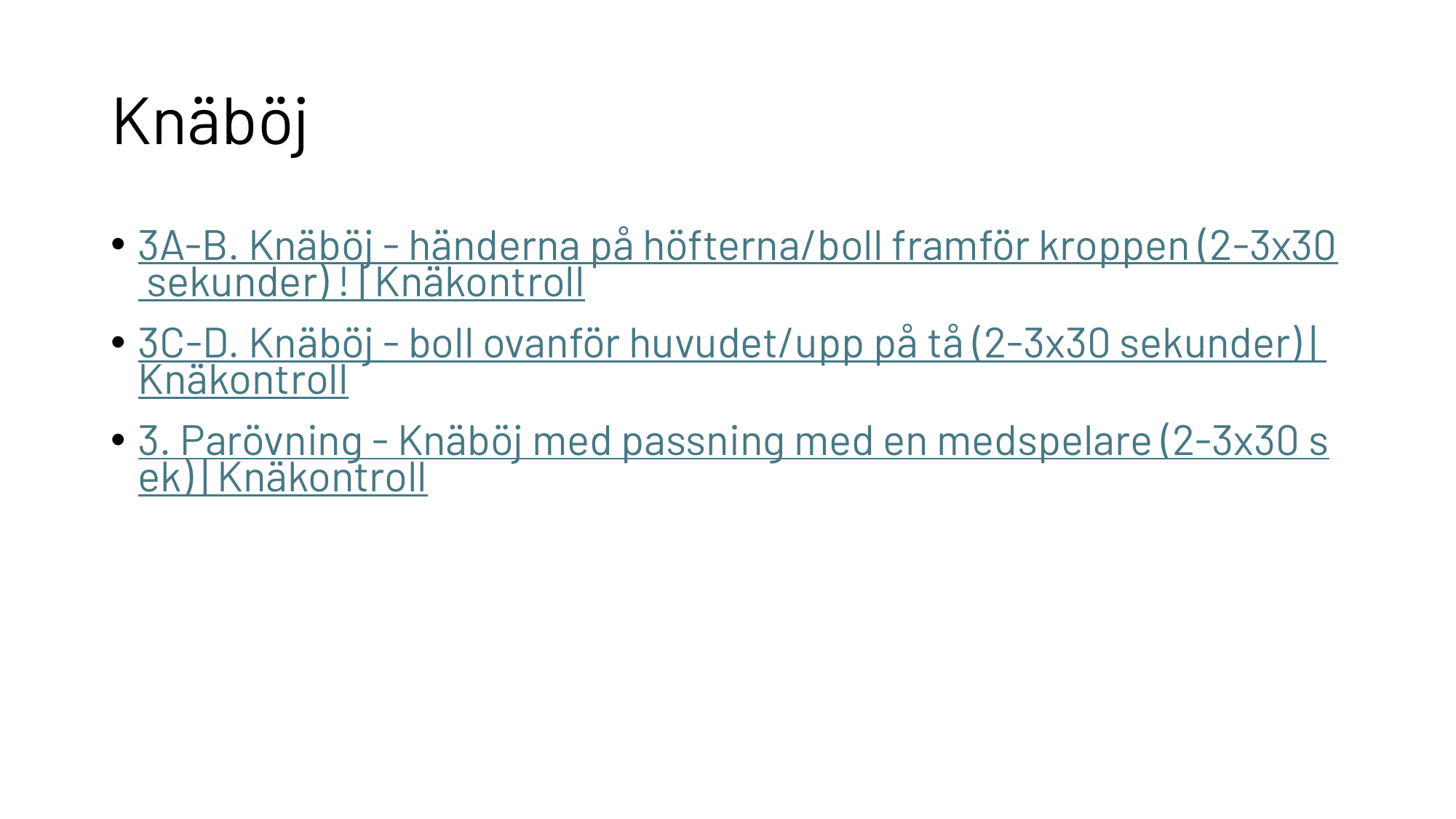

# Knäböj
3A-B. Knäböj - händerna på höfterna/boll framför kroppen (2-3x30 sekunder) ! | Knäkontroll
3C-D. Knäböj - boll ovanför huvudet/upp på tå (2-3x30 sekunder) | Knäkontroll
3. Parövning - Knäböj med passning med en medspelare (2-3x30 sek) | Knäkontroll